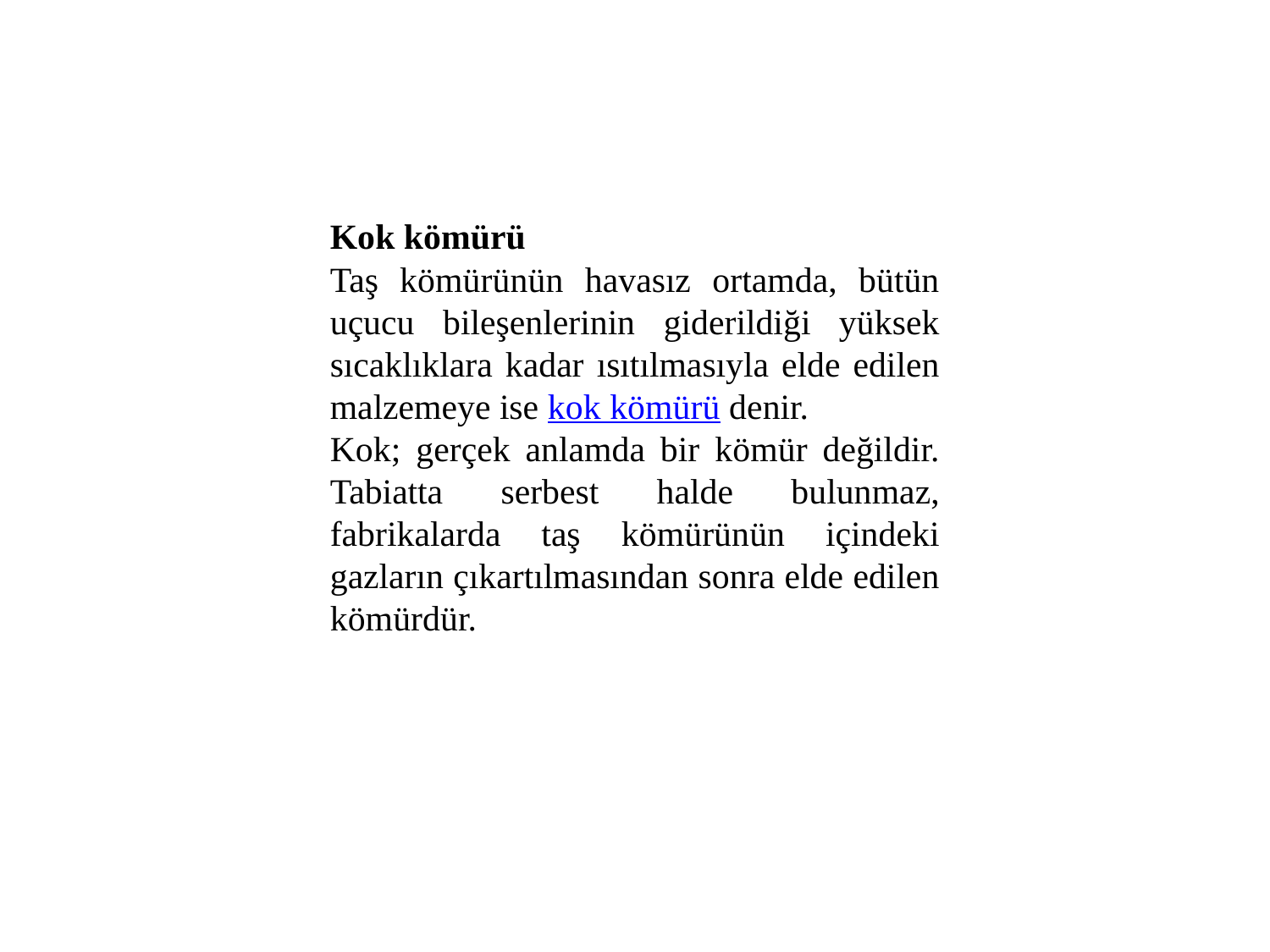

Kok kömürü
Taş kömürünün havasız ortamda, bütün uçucu bileşenlerinin giderildiği yüksek sıcaklıklara kadar ısıtılmasıyla elde edilen malzemeye ise kok kömürü denir.
Kok; gerçek anlamda bir kömür değildir. Tabiatta serbest halde bulunmaz, fabrikalarda taş kömürünün içindeki gazların çıkartılmasından sonra elde edilen kömürdür.